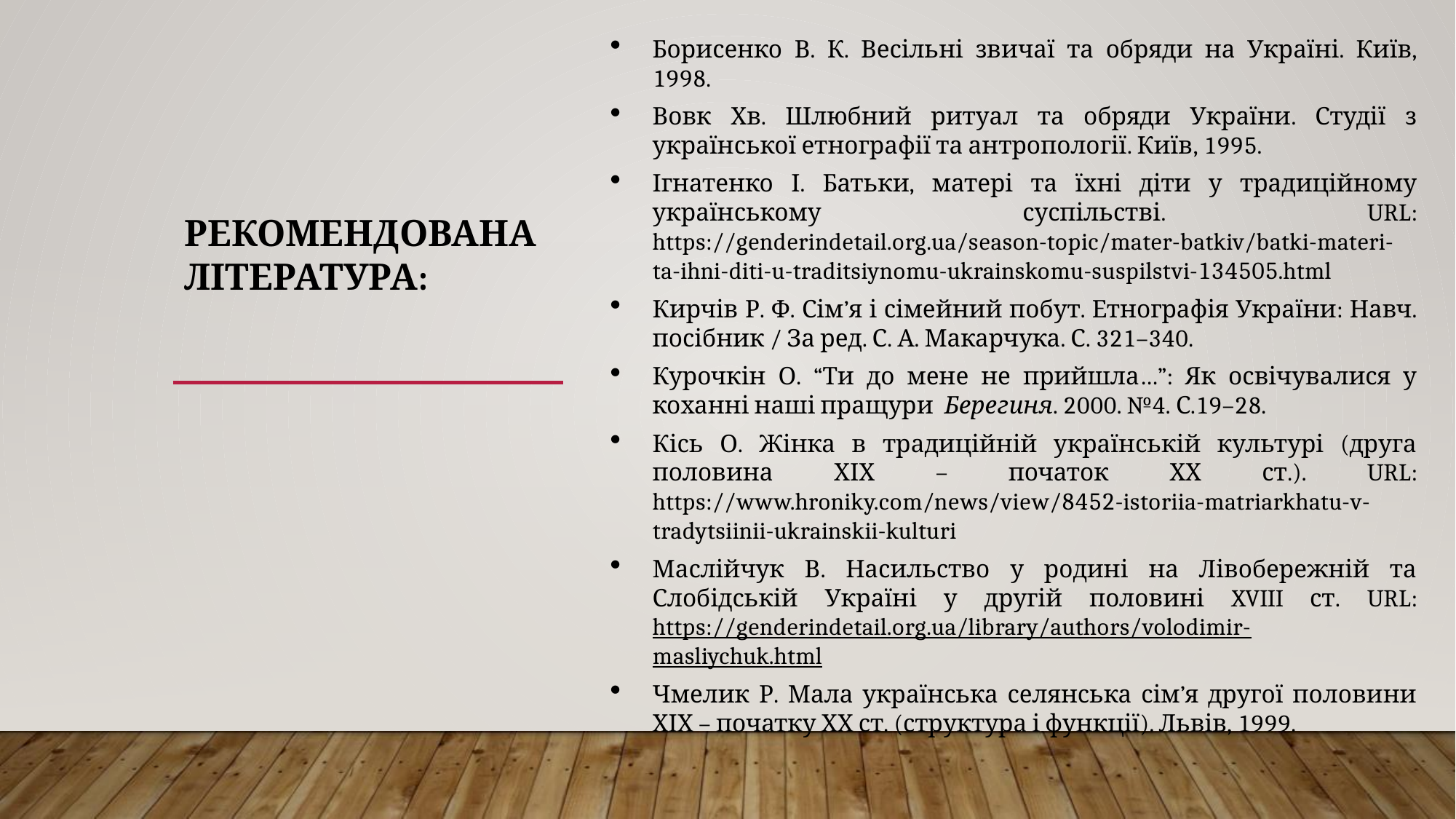

Борисенко В. К. Весільні звичаї та обряди на Україні. Київ, 1998.
Вовк Хв. Шлюбний ритуал та обряди України. Студії з української етнографії та антропології. Київ, 1995.
Ігнатенко І. Батьки, матері та їхні діти у традиційному українському суспільстві. URL: https://genderindetail.org.ua/season-topic/mater-batkiv/batki-materi-ta-ihni-diti-u-traditsiynomu-ukrainskomu-suspilstvi-134505.html
Кирчів Р. Ф. Сім’я і сімейний побут. Етнографія України: Навч. посібник / За ред. С. А. Макарчука. С. 321–340.
Курочкін О. “Ти до мене не прийшла…”: Як освічувалися у коханні наші пращури  Берегиня. 2000. №4. С.19–28.
Кісь О. Жінка в традиційній українській культурі (друга половина ХІХ – початок ХХ ст.). URL: https://www.hroniky.com/news/view/8452-istoriia-matriarkhatu-v-tradytsiinii-ukrainskii-kulturi
Маслійчук В. Насильство у родині на Лівобережній та Слобідській Україні у другій половині XVIII ст. URL: https://genderindetail.org.ua/library/authors/volodimir-masliychuk.html
Чмелик Р. Мала українська селянська сім’я другої половини ХІХ – початку ХХ ст. (структура і функції). Львів, 1999.
РЕКОМЕНДОВАНА ЛІТЕРАТУРА: